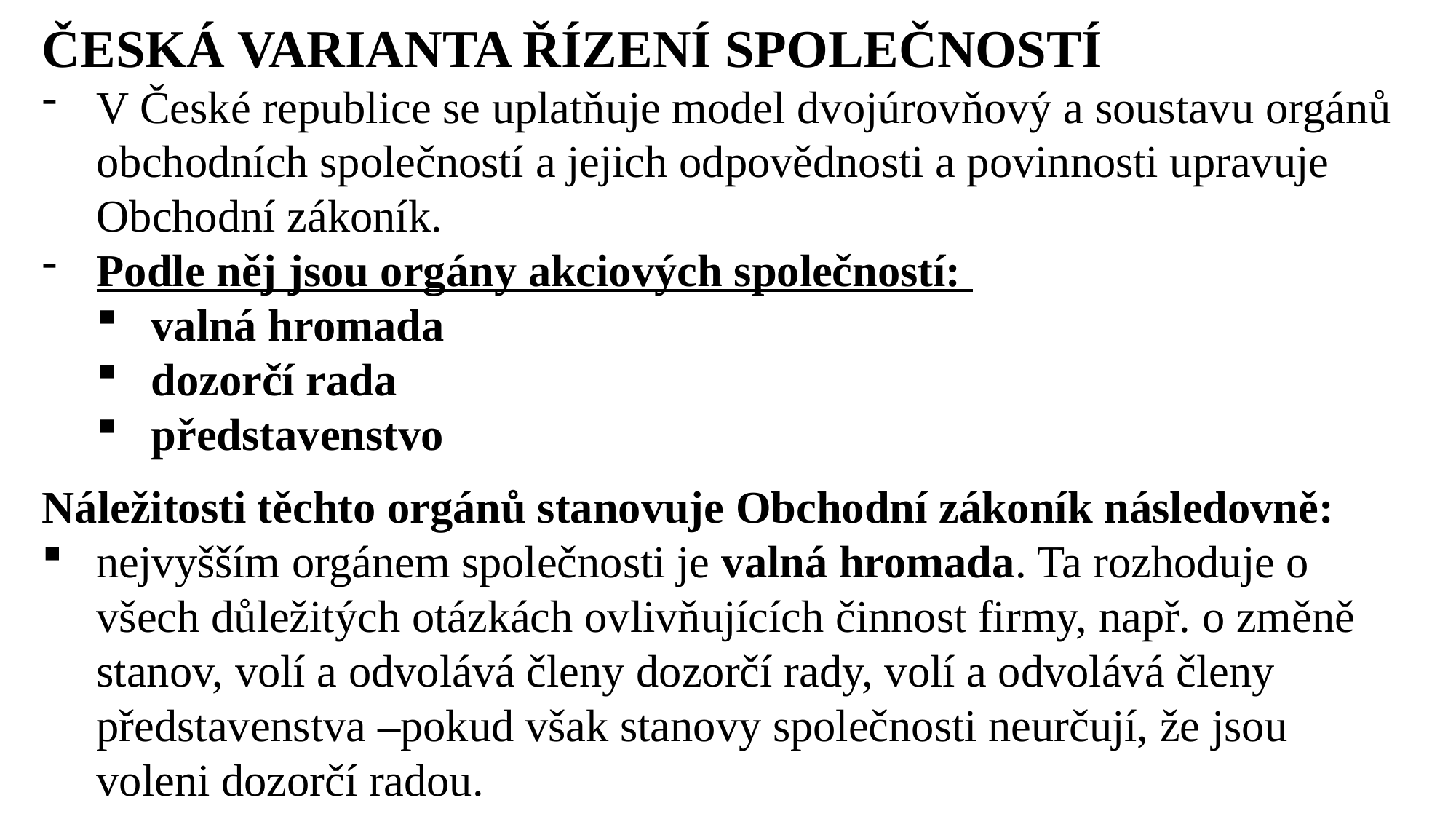

ČESKÁ VARIANTA ŘÍZENÍ SPOLEČNOSTÍ
V České republice se uplatňuje model dvojúrovňový a soustavu orgánů obchodních společností a jejich odpovědnosti a povinnosti upravuje Obchodní zákoník.
Podle něj jsou orgány akciových společností:
valná hromada
dozorčí rada
představenstvo
Náležitosti těchto orgánů stanovuje Obchodní zákoník následovně:
nejvyšším orgánem společnosti je valná hromada. Ta rozhoduje o všech důležitých otázkách ovlivňujících činnost firmy, např. o změně stanov, volí a odvolává členy dozorčí rady, volí a odvolává členy představenstva –pokud však stanovy společnosti neurčují, že jsou voleni dozorčí radou.
Ing. Lenka Prachařová, Ph.D.